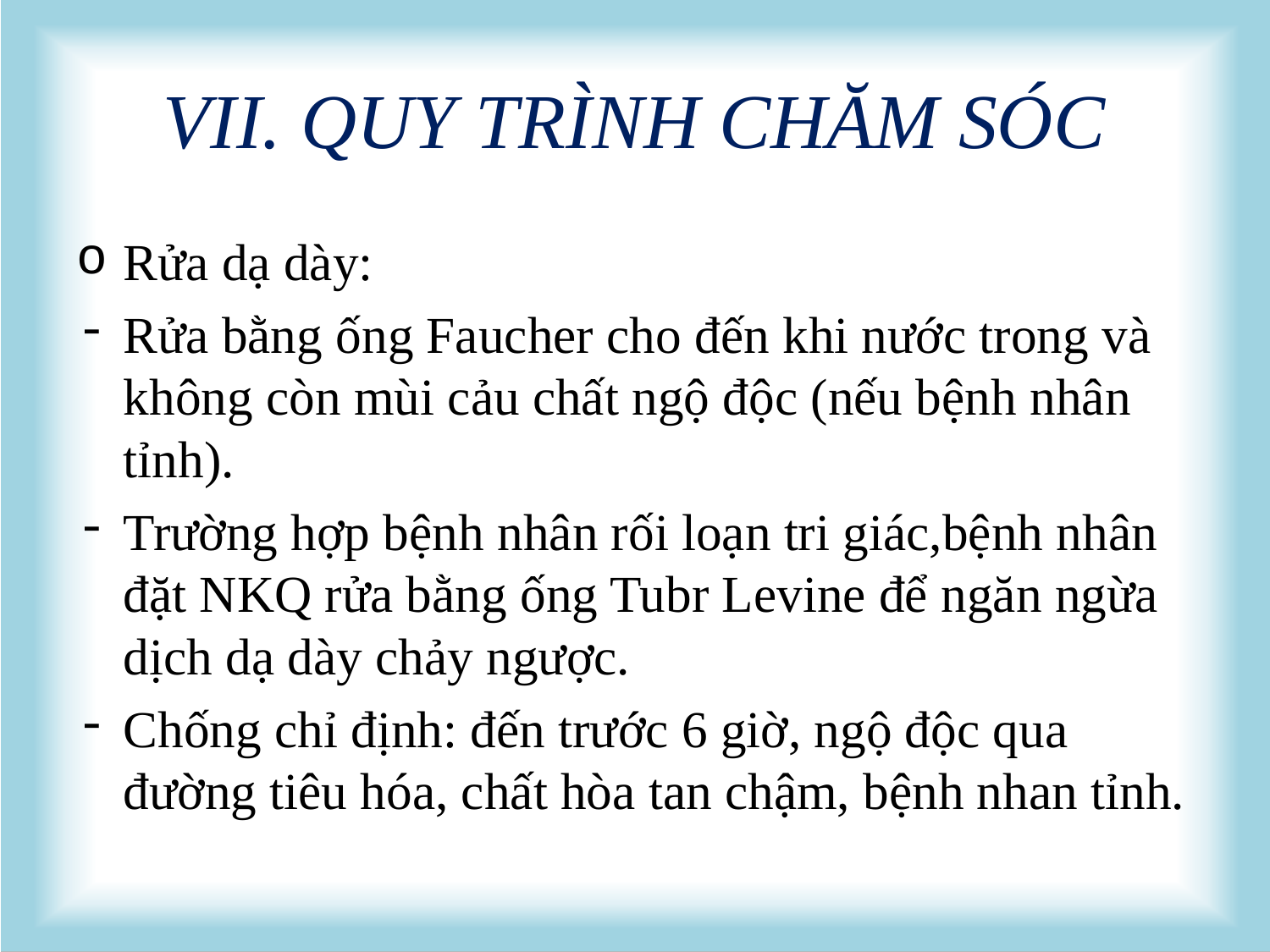

# VII. QUY TRÌNH CHĂM SÓC
Rửa dạ dày:
Rửa bằng ống Faucher cho đến khi nước trong và không còn mùi cảu chất ngộ độc (nếu bệnh nhân tỉnh).
Trường hợp bệnh nhân rối loạn tri giác,bệnh nhân đặt NKQ rửa bằng ống Tubr Levine để ngăn ngừa dịch dạ dày chảy ngược.
Chống chỉ định: đến trước 6 giờ, ngộ độc qua đường tiêu hóa, chất hòa tan chậm, bệnh nhan tỉnh.